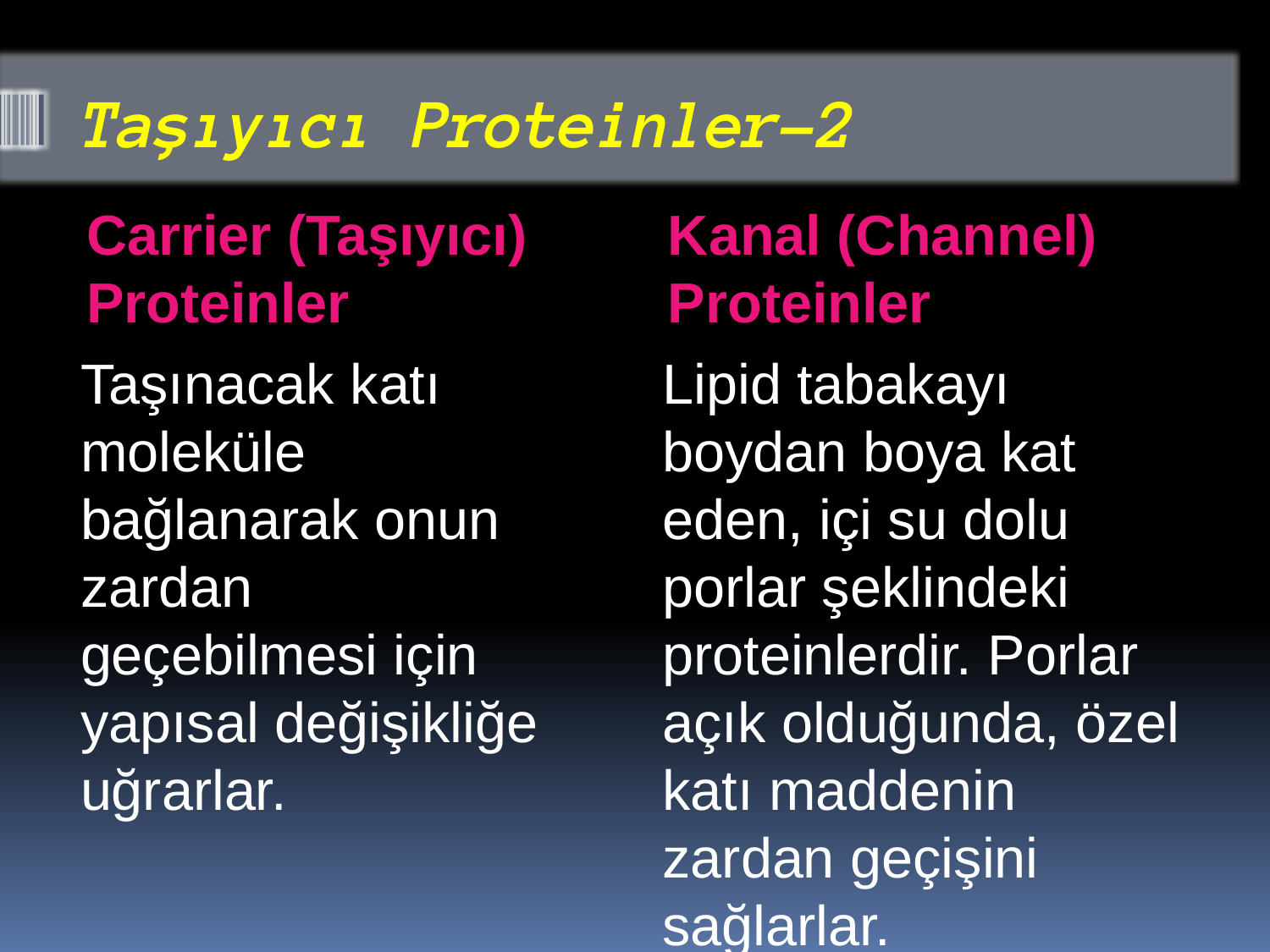

# Taşıyıcı Proteinler-2
Carrier (Taşıyıcı) Proteinler
Kanal (Channel) Proteinler
	Taşınacak katı moleküle bağlanarak onun zardan geçebilmesi için yapısal değişikliğe uğrarlar.
	Lipid tabakayı boydan boya kat eden, içi su dolu porlar şeklindeki proteinlerdir. Porlar açık olduğunda, özel katı maddenin zardan geçişini sağlarlar.